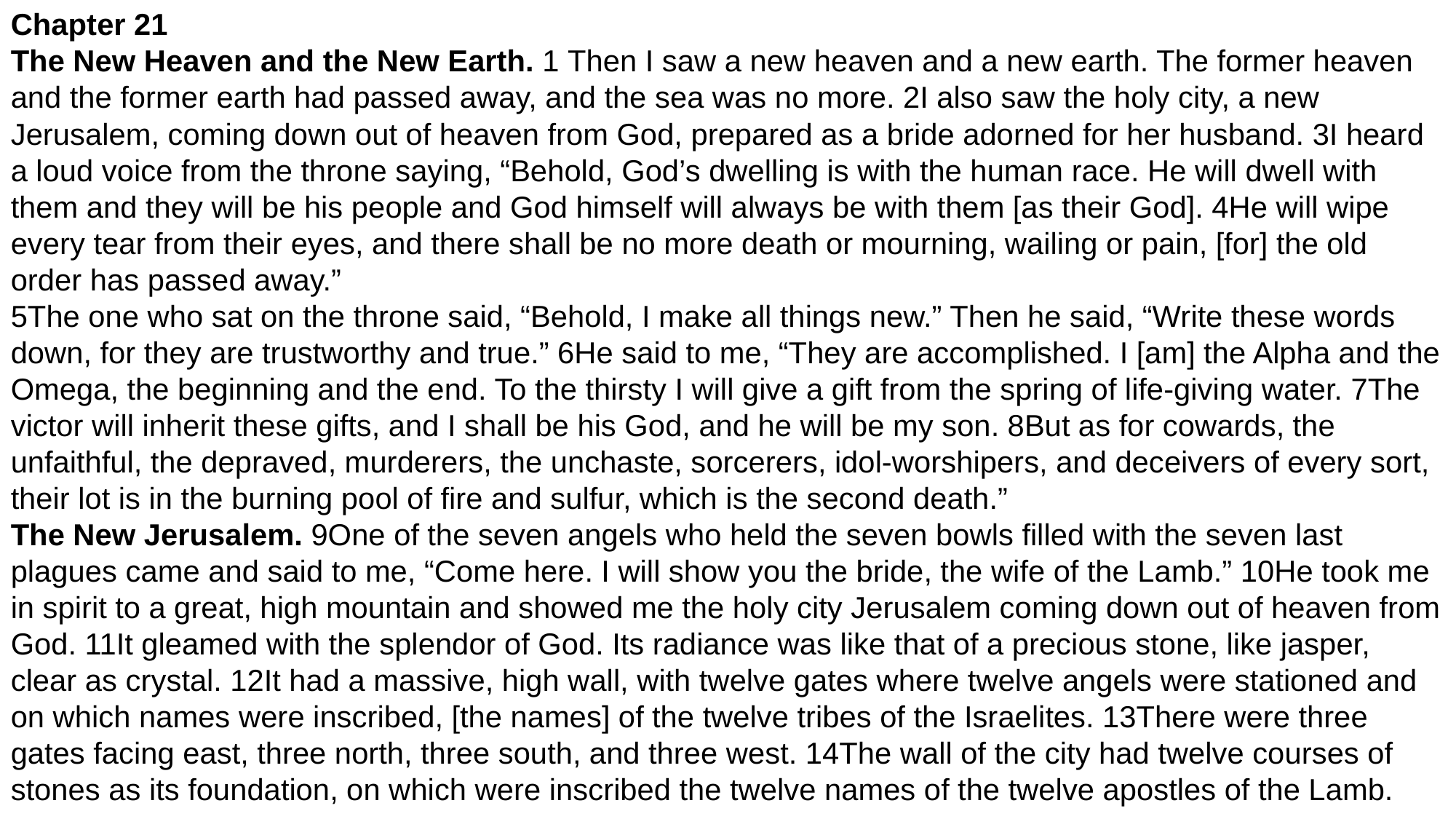

Chapter 21
The New Heaven and the New Earth. 1 Then I saw a new heaven and a new earth. The former heaven and the former earth had passed away, and the sea was no more. 2I also saw the holy city, a new Jerusalem, coming down out of heaven from God, prepared as a bride adorned for her husband. 3I heard a loud voice from the throne saying, “Behold, God’s dwelling is with the human race. He will dwell with them and they will be his people and God himself will always be with them [as their God]. 4He will wipe every tear from their eyes, and there shall be no more death or mourning, wailing or pain, [for] the old order has passed away.”
5The one who sat on the throne said, “Behold, I make all things new.” Then he said, “Write these words down, for they are trustworthy and true.” 6He said to me, “They are accomplished. I [am] the Alpha and the Omega, the beginning and the end. To the thirsty I will give a gift from the spring of life-giving water. 7The victor will inherit these gifts, and I shall be his God, and he will be my son. 8But as for cowards, the unfaithful, the depraved, murderers, the unchaste, sorcerers, idol-worshipers, and deceivers of every sort, their lot is in the burning pool of fire and sulfur, which is the second death.”
The New Jerusalem. 9One of the seven angels who held the seven bowls filled with the seven last plagues came and said to me, “Come here. I will show you the bride, the wife of the Lamb.” 10He took me in spirit to a great, high mountain and showed me the holy city Jerusalem coming down out of heaven from God. 11It gleamed with the splendor of God. Its radiance was like that of a precious stone, like jasper, clear as crystal. 12It had a massive, high wall, with twelve gates where twelve angels were stationed and on which names were inscribed, [the names] of the twelve tribes of the Israelites. 13There were three gates facing east, three north, three south, and three west. 14The wall of the city had twelve courses of stones as its foundation, on which were inscribed the twelve names of the twelve apostles of the Lamb.